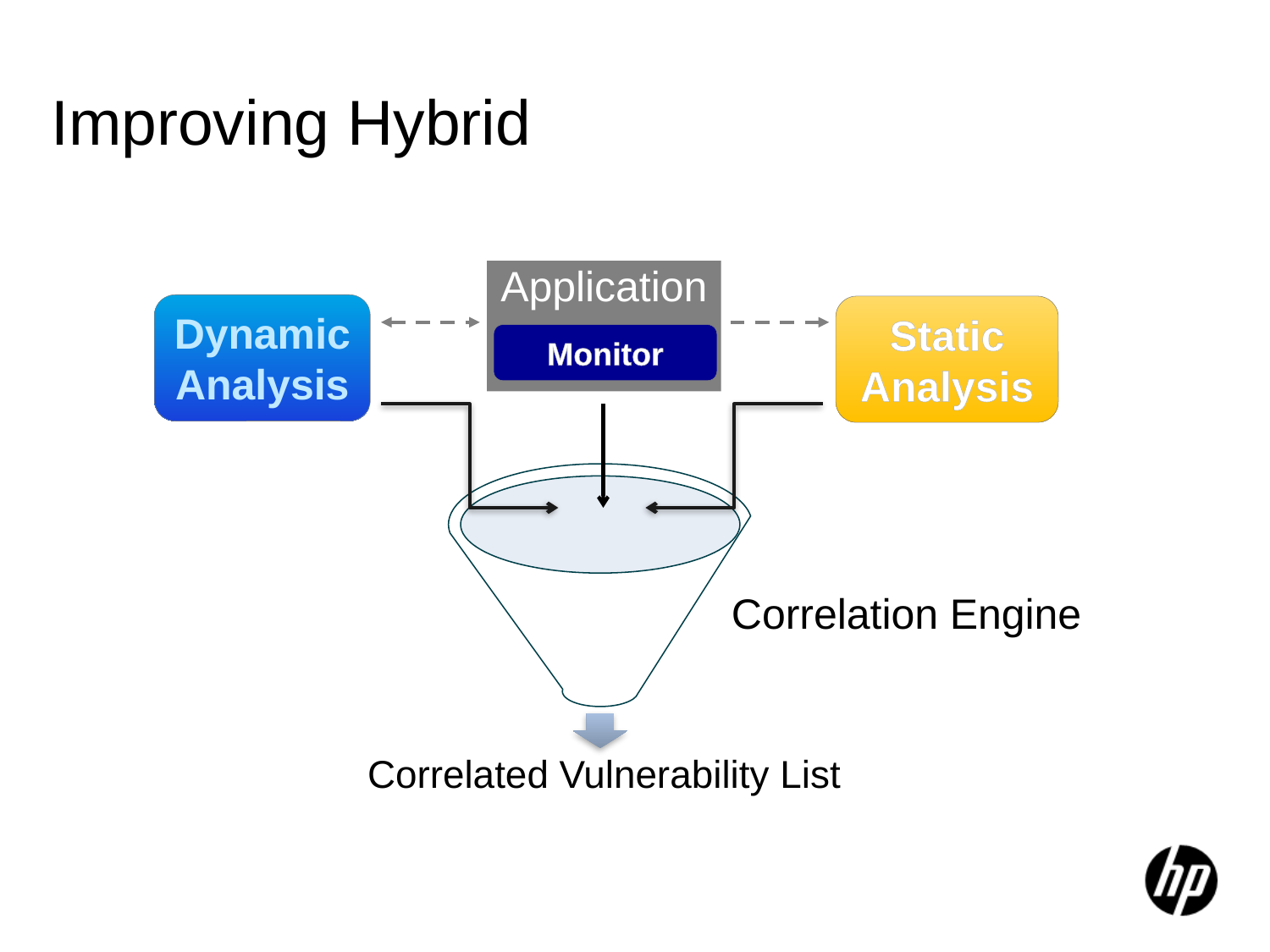

# Improving Hybrid
Application
Dynamic Analysis
Static Analysis
Monitor
Correlated Vulnerability List
Correlation Engine